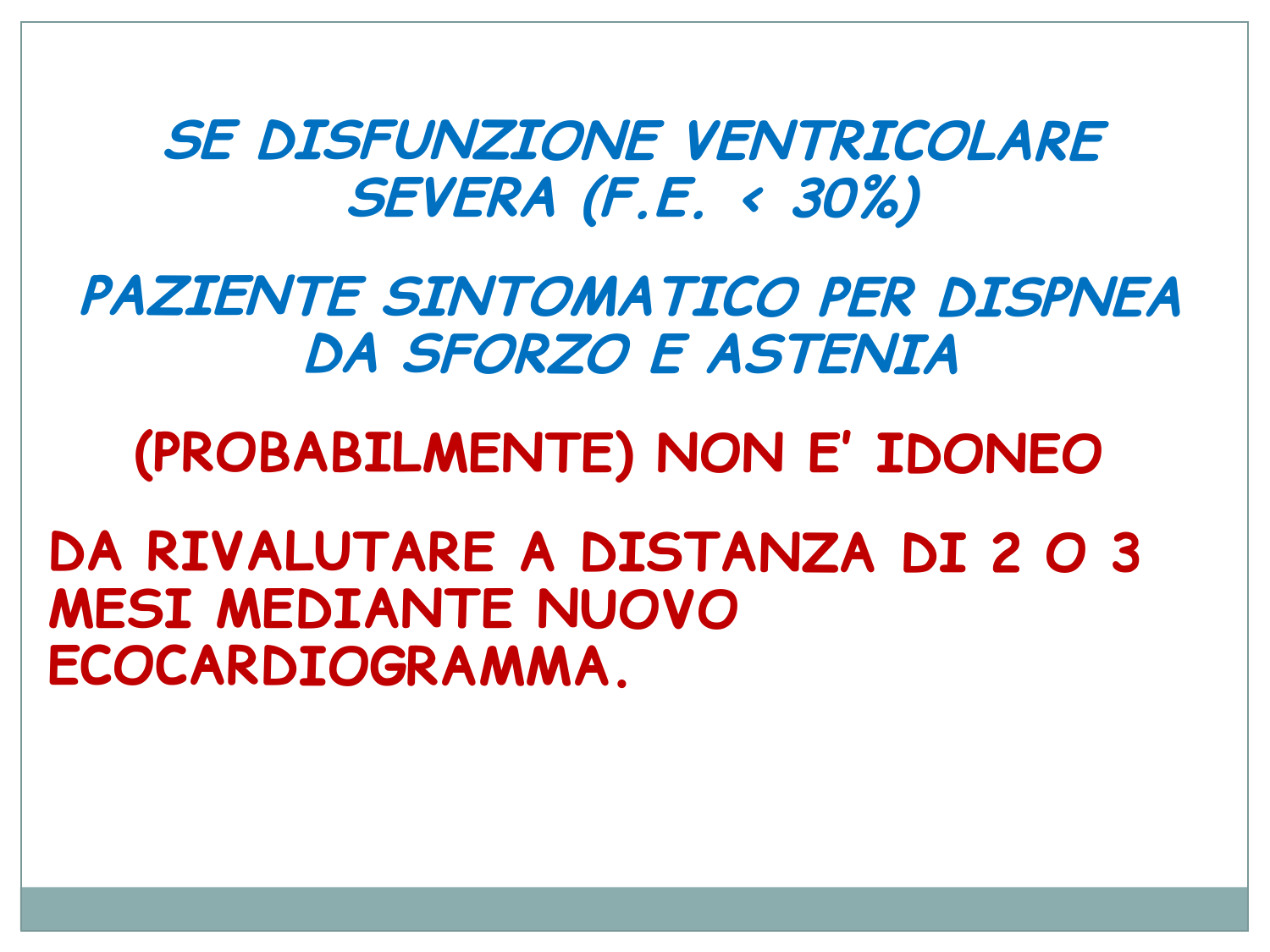

SE DISFUNZIONE VENTRICOLARE SEVERA (F.E. < 30%)

PAZIENTE SINTOMATICO PER DISPNEA DA SFORZO E ASTENIA

(PROBABILMENTE) NON E’ IDONEO

DA RIVALUTARE A DISTANZA DI 2 O 3 MESI MEDIANTE NUOVO ECOCARDIOGRAMMA.